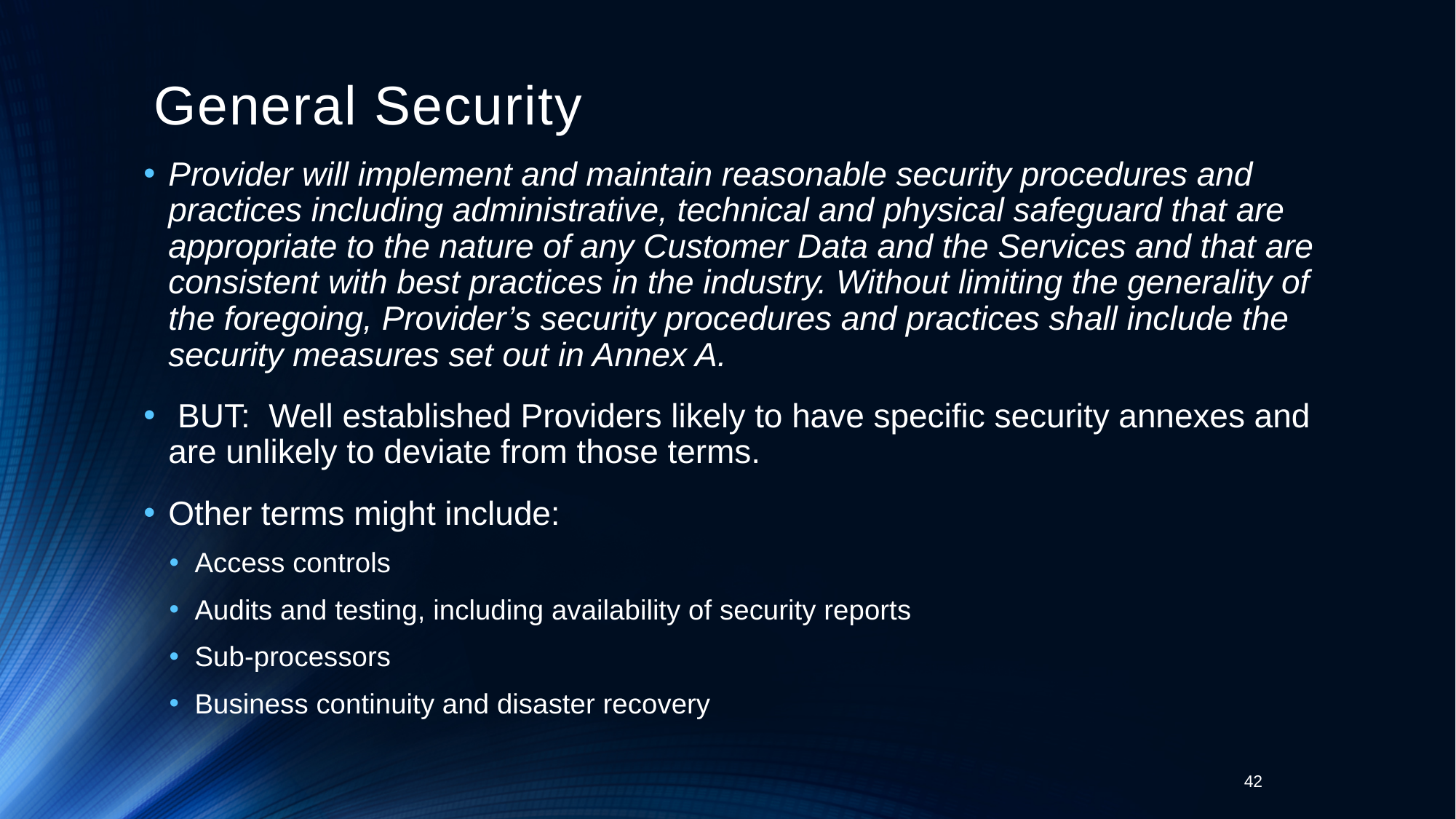

# General Security
Provider will implement and maintain reasonable security procedures and practices including administrative, technical and physical safeguard that are appropriate to the nature of any Customer Data and the Services and that are consistent with best practices in the industry. Without limiting the generality of the foregoing, Provider’s security procedures and practices shall include the security measures set out in Annex A.
 BUT:  Well established Providers likely to have specific security annexes and are unlikely to deviate from those terms.
Other terms might include:
Access controls
Audits and testing, including availability of security reports
Sub-processors
Business continuity and disaster recovery
42